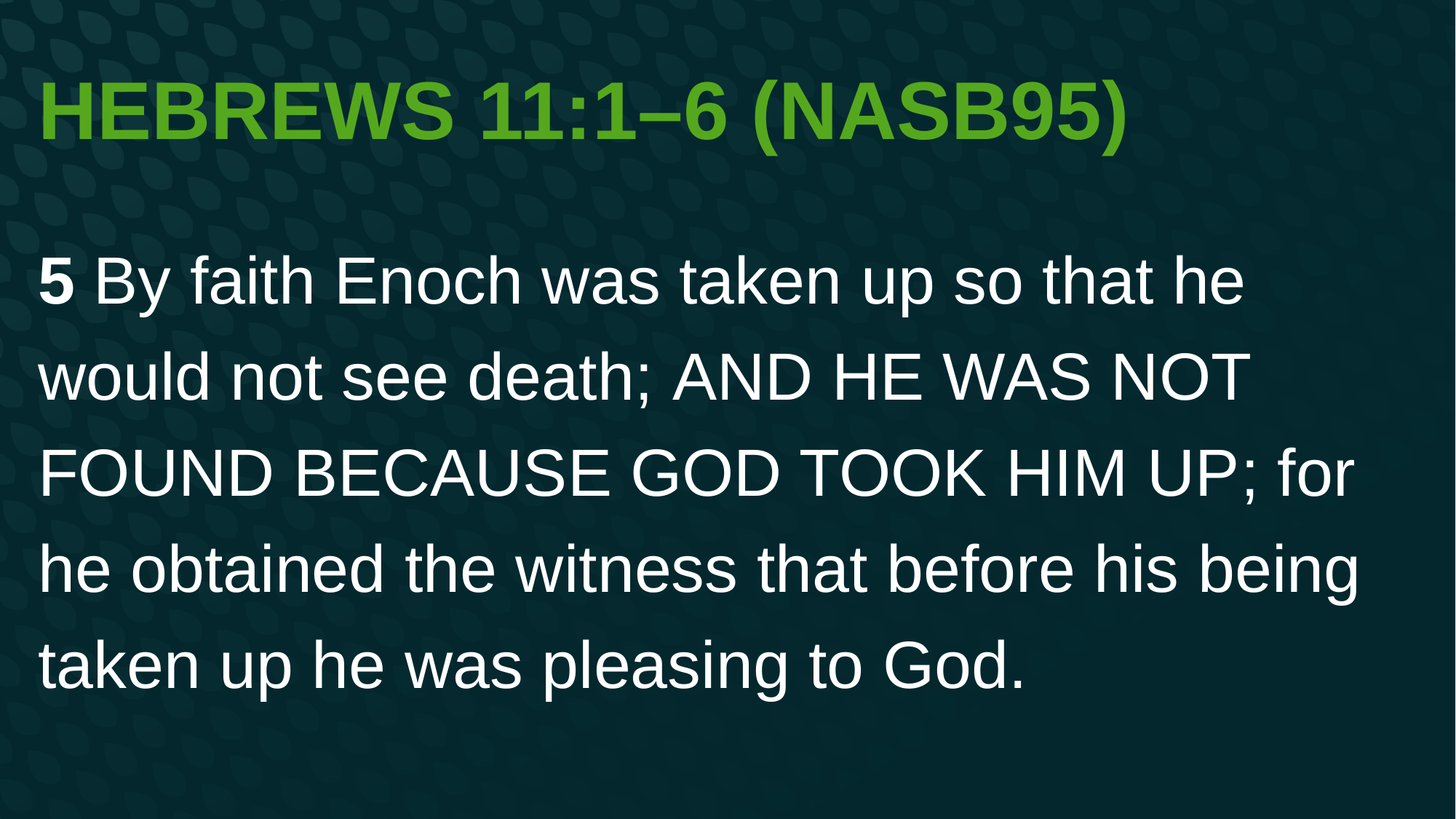

# Hebrews 11:1–6 (NASB95)
5 By faith Enoch was taken up so that he would not see death; and he was not found because God took him up; for he obtained the witness that before his being taken up he was pleasing to God.